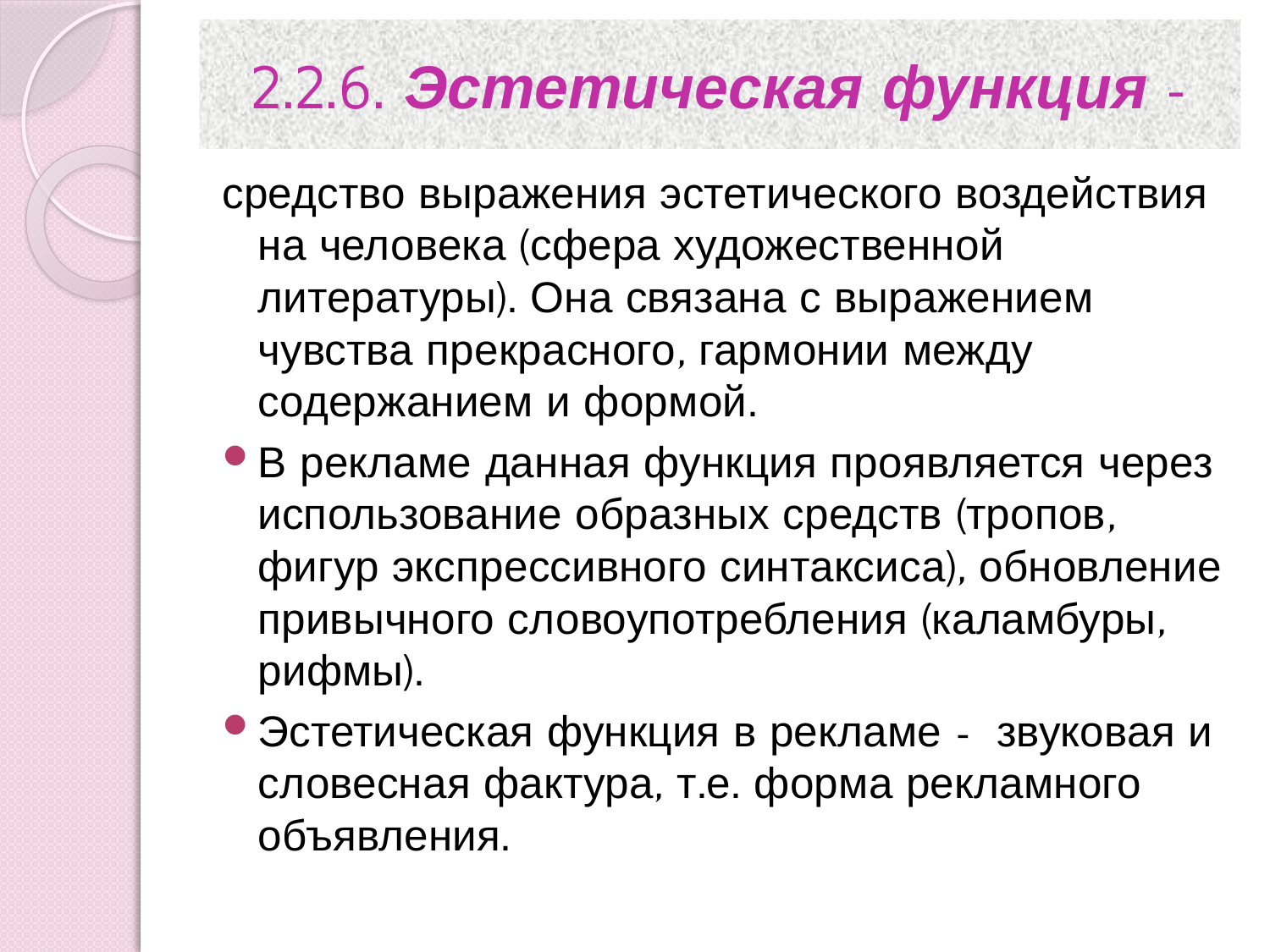

# 2.2.6. Эстетическая функция -
средство выражения эстетического воздействия на человека (сфера художественной литературы). Она связана с выражением чувства прекрасного, гармонии между содержанием и формой.
В рекламе данная функция проявляется через использование образных средств (тропов, фигур экспрессивного синтаксиса), обновление привычного словоупотребления (каламбуры, рифмы).
Эстетическая функция в рекламе -  звуковая и словесная фактура, т.е. форма рекламного объявления.